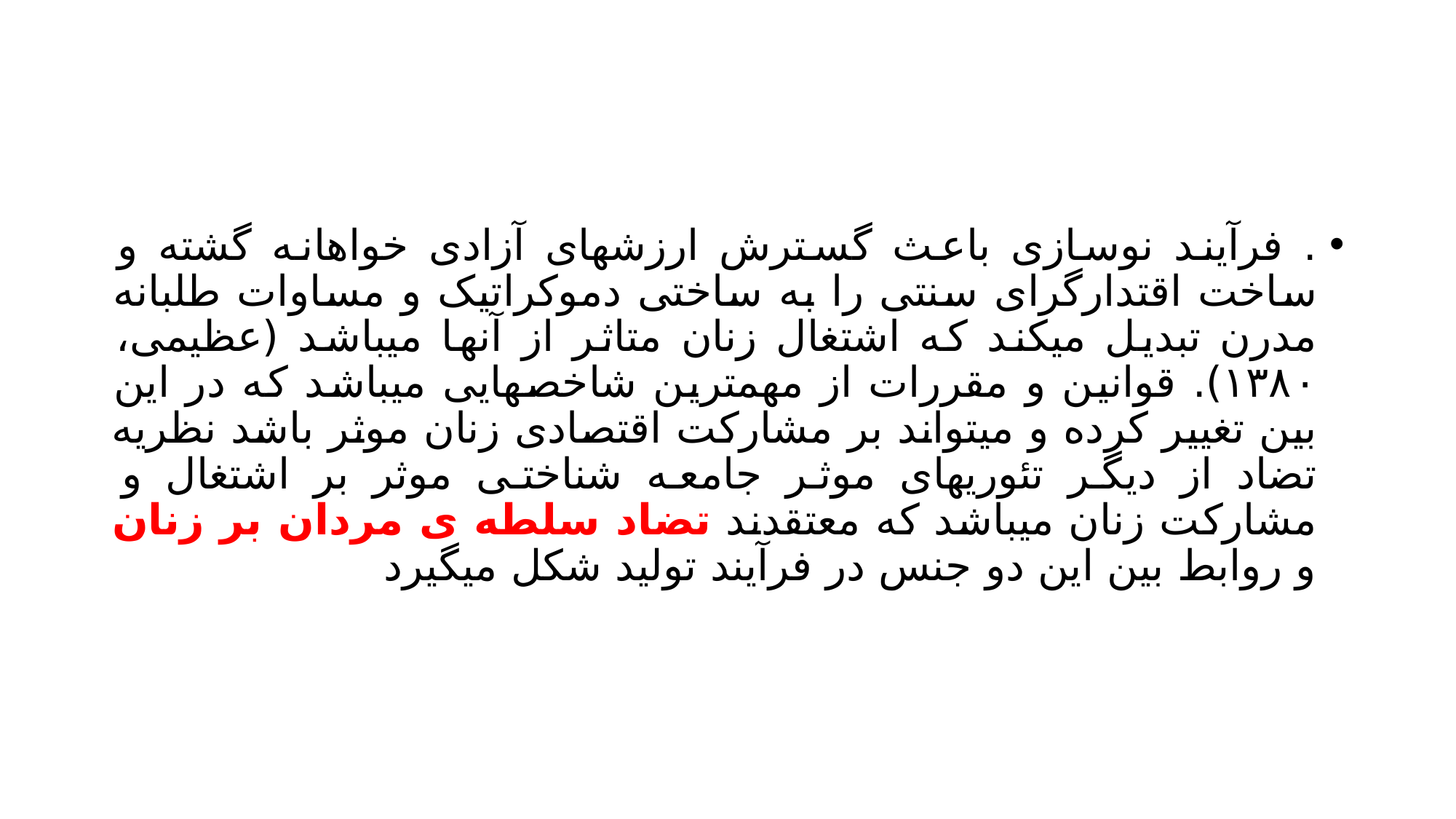

#
. فرآیند نوسازی باعث گسترش ارزشهای آزادی خواهانه گشته و ساخت اقتدارگرای سنتی را به ساختی دموکراتیک و مساوات طلبانه مدرن تبدیل میکند که اشتغال زنان متاثر از آنها میباشد (عظیمی، ۱۳۸۰). قوانین و مقررات از مهمترین شاخصهایی میباشد که در این بین تغییر کرده و میتواند بر مشارکت اقتصادی زنان موثر باشد نظریه تضاد از دیگر تئوریهای موثر جامعه شناختی موثر بر اشتغال و مشارکت زنان میباشد که معتقدند تضاد سلطه ی مردان بر زنان و روابط بین این دو جنس در فرآیند تولید شکل میگیرد